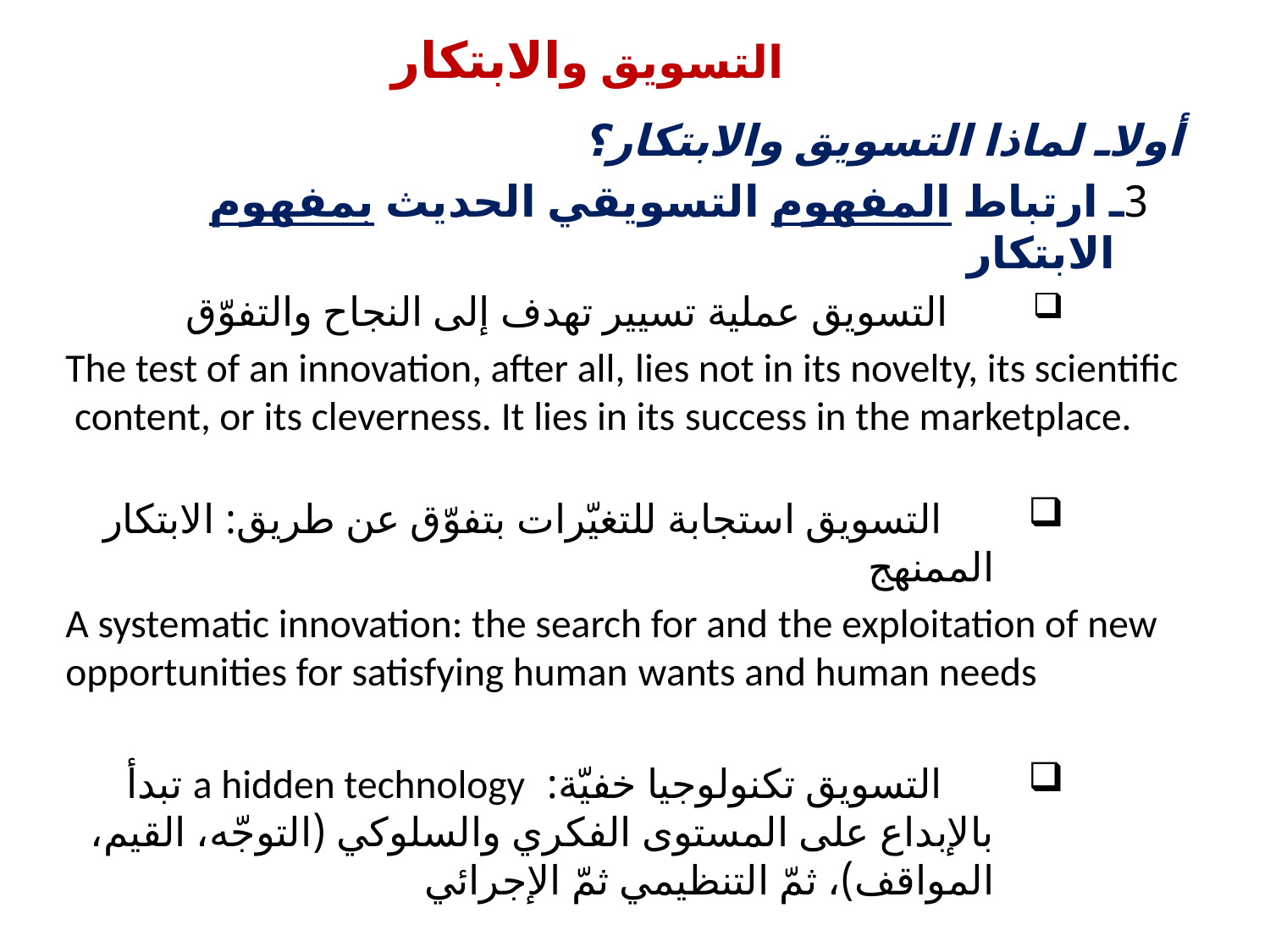

# التسويق والابتكار
أولاـ لماذا التسويق والابتكار؟
   3ـ ارتباط المفهوم التسويقي الحديث بمفهوم الابتكار
     التسويق عملية تسيير تهدف إلى النجاح والتفوّق
The test of an innovation, after all, lies not in its novelty, its scientific  content, or its cleverness. It lies in its success in the marketplace.

     التسويق استجابة للتغيّرات بتفوّق عن طريق: الابتكار الممنهج
A systematic innovation: the search for and the exploitation of new opportunities for satisfying human wants and human needs

     التسويق تكنولوجيا خفيّة:  a hidden technology تبدأ بالإبداع على المستوى الفكري والسلوكي (التوجّه، القيم، المواقف)، ثمّ التنظيمي ثمّ الإجرائي